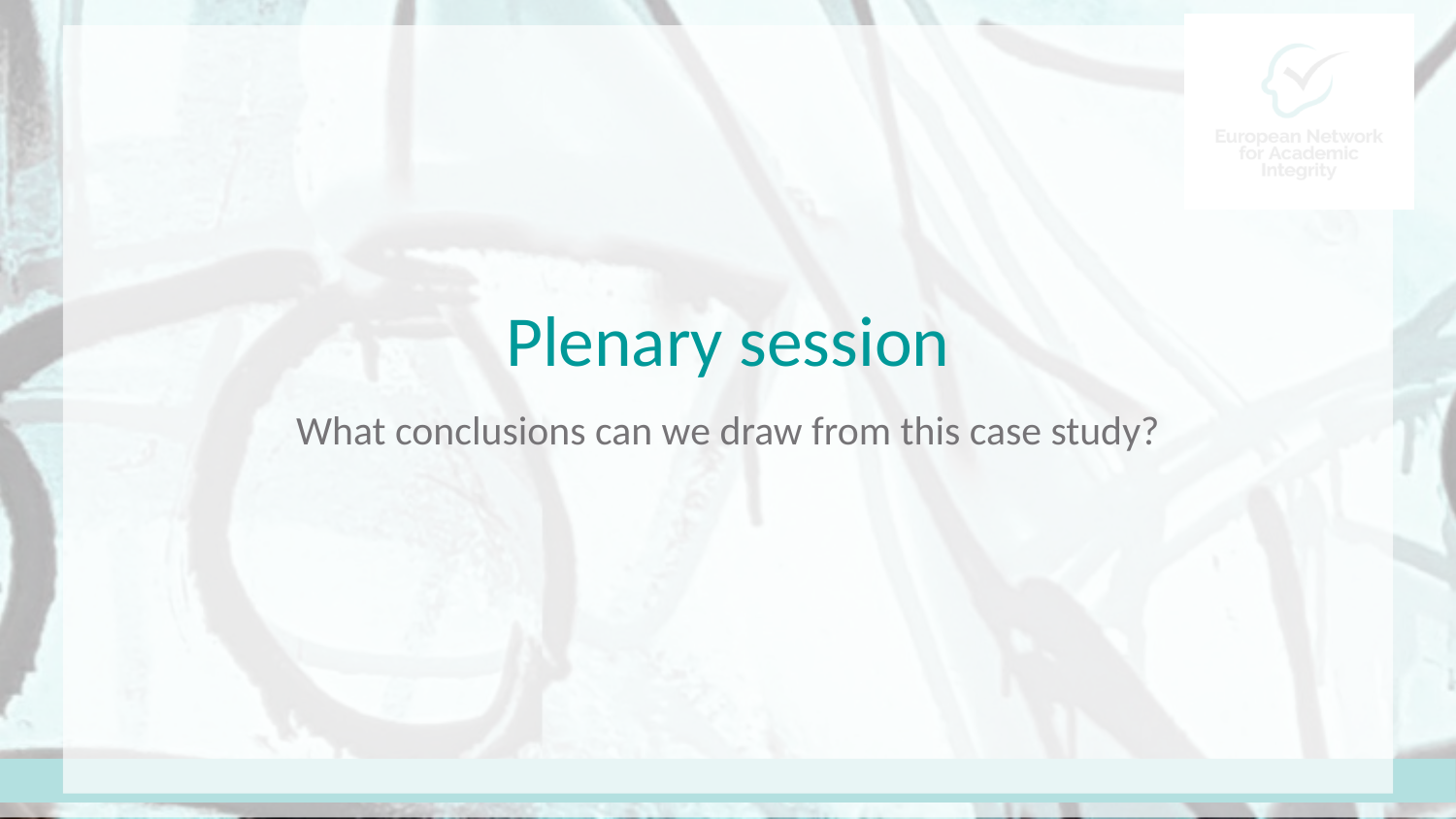

Plenary session
What conclusions can we draw from this case study?